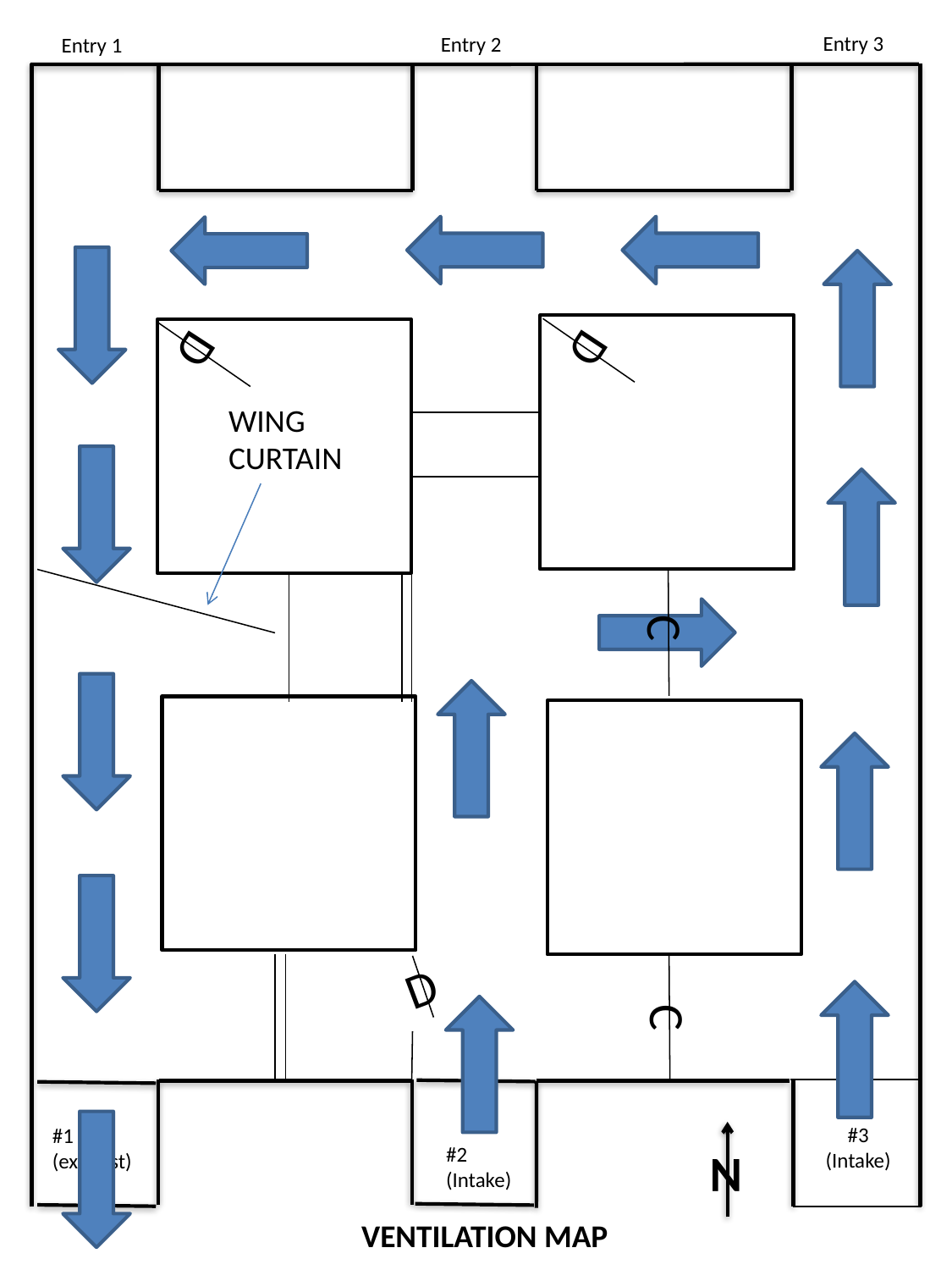

Entry 3
Entry 2
Entry 1

D
D

WING
CURTAIN

C

Heavy Smo

D
C

#3
(Intake)
#1
(exhaust)
N
#2  (Intake)
VENTILATION MAP